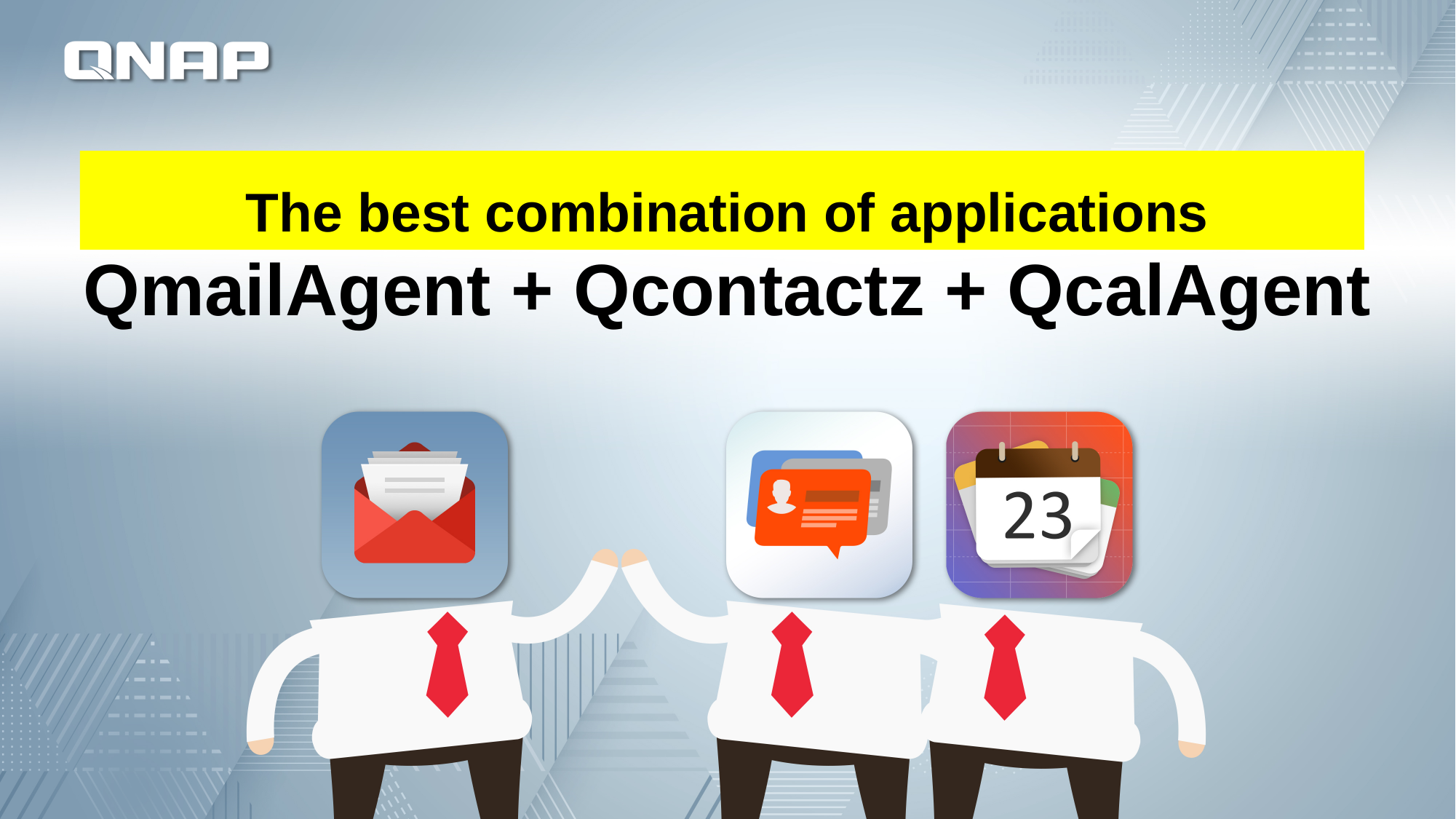

# The best combination of applications QmailAgent + Qcontactz + QcalAgent